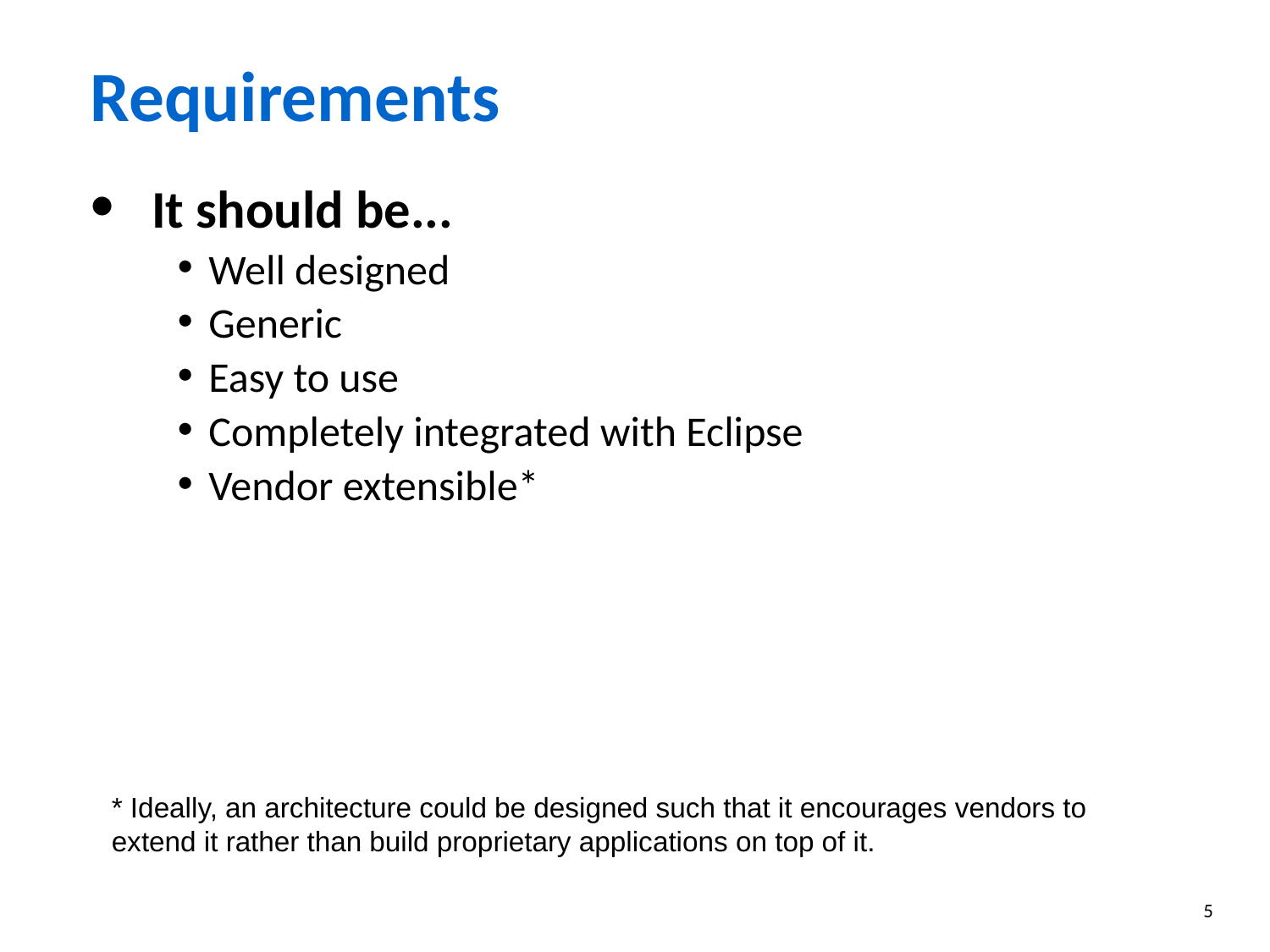

# Requirements
It should be...
Well designed
Generic
Easy to use
Completely integrated with Eclipse
Vendor extensible*

* Ideally, an architecture could be designed such that it encourages vendors to extend it rather than build proprietary applications on top of it.
5